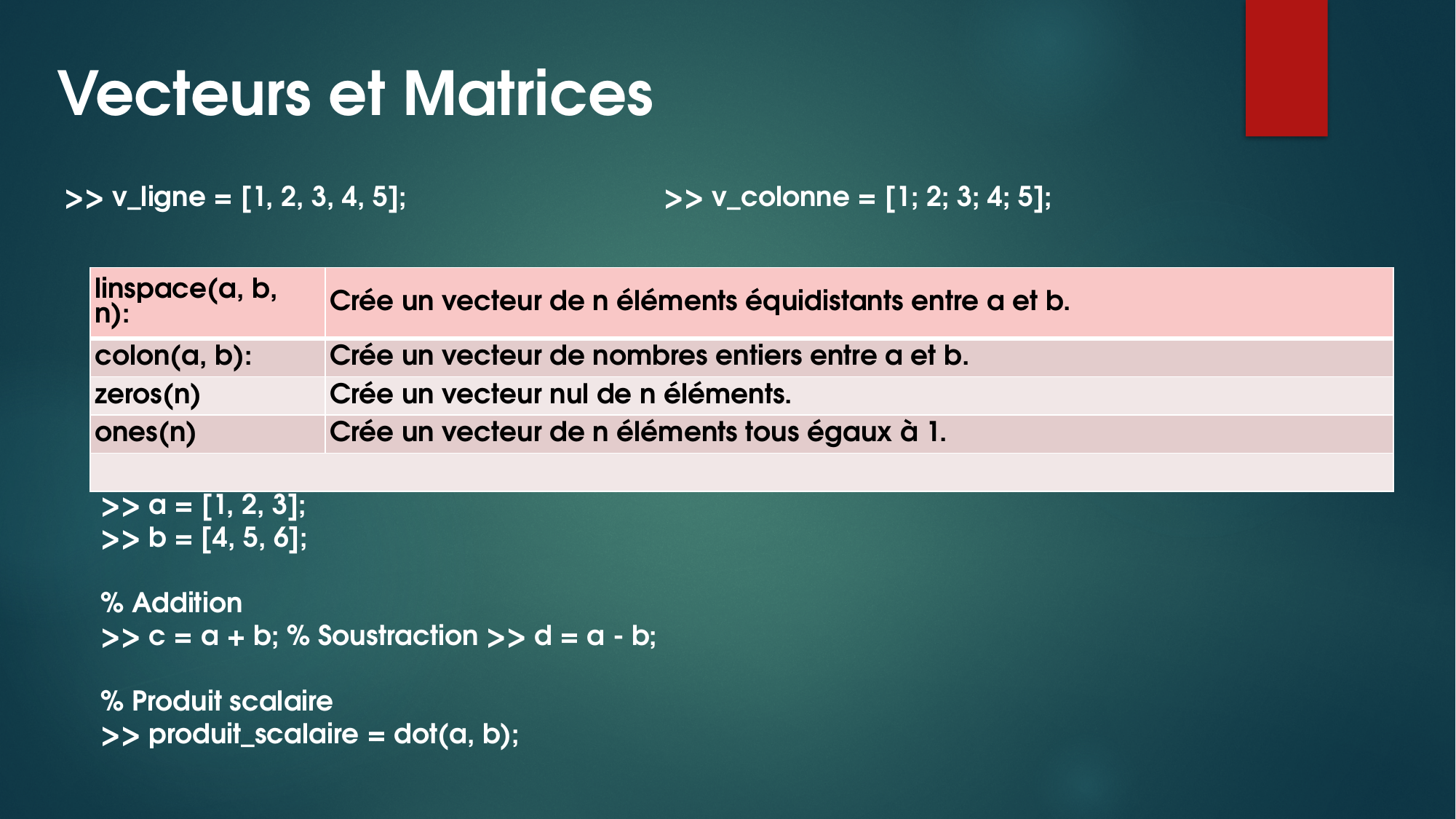

Vecteurs et Matrices
>> v_ligne = [1, 2, 3, 4, 5];
>> v_colonne = [1; 2; 3; 4; 5];
| linspace(a, b, n): | Crée un vecteur de n éléments équidistants entre a et b. |
| --- | --- |
| colon(a, b): | Crée un vecteur de nombres entiers entre a et b. |
| zeros(n) | Crée un vecteur nul de n éléments. |
| ones(n) | Crée un vecteur de n éléments tous égaux à 1. |
|  |  |
>> a = [1, 2, 3];
>> b = [4, 5, 6];

% Addition
>> c = a + b; % Soustraction >> d = a - b;

% Produit scalaire
>> produit_scalaire = dot(a, b);